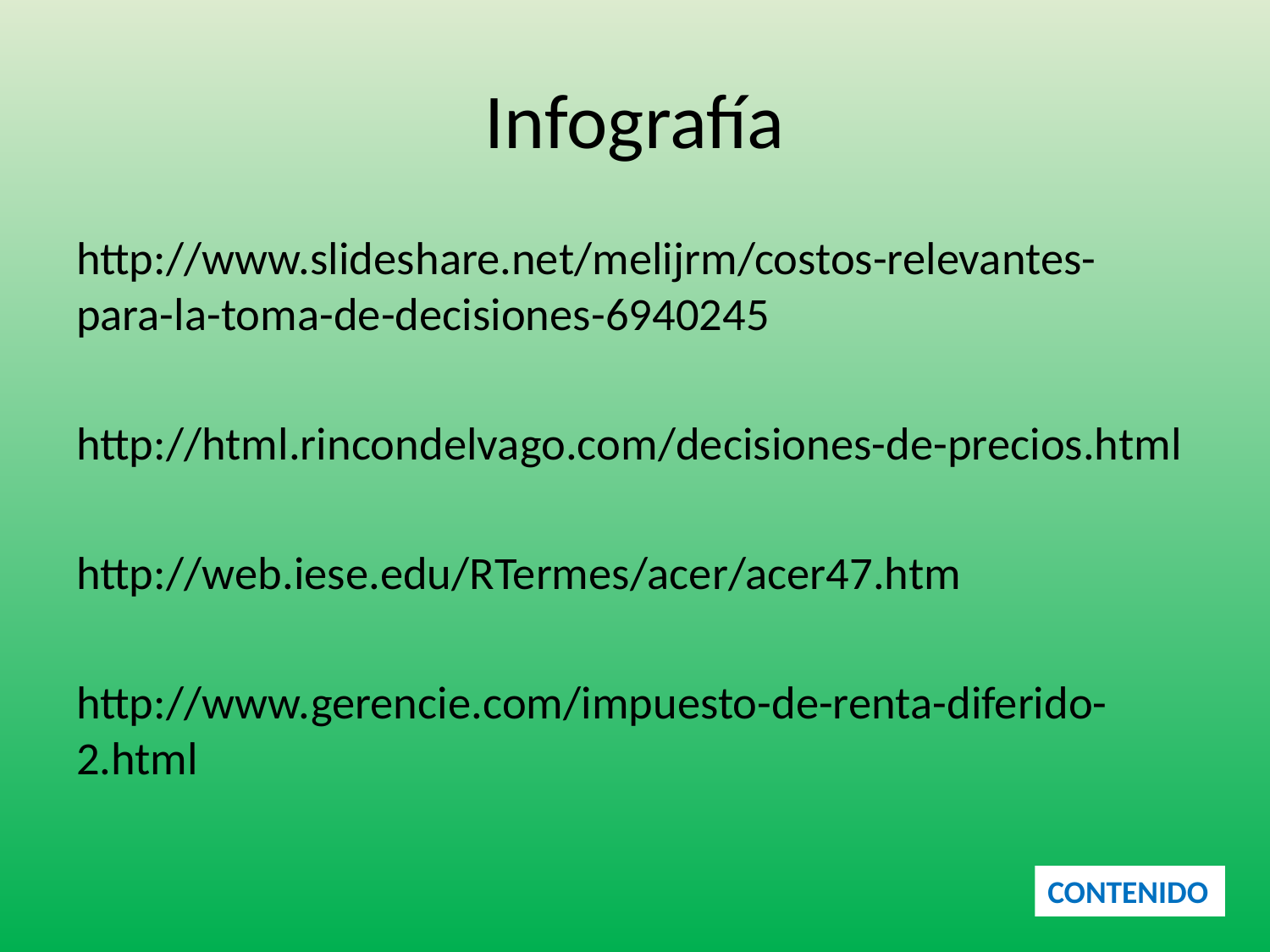

# Infografía
http://www.slideshare.net/melijrm/costos-relevantes-para-la-toma-de-decisiones-6940245

http://html.rincondelvago.com/decisiones-de-precios.html

http://web.iese.edu/RTermes/acer/acer47.htm

http://www.gerencie.com/impuesto-de-renta-diferido-2.html

CONTENIDO